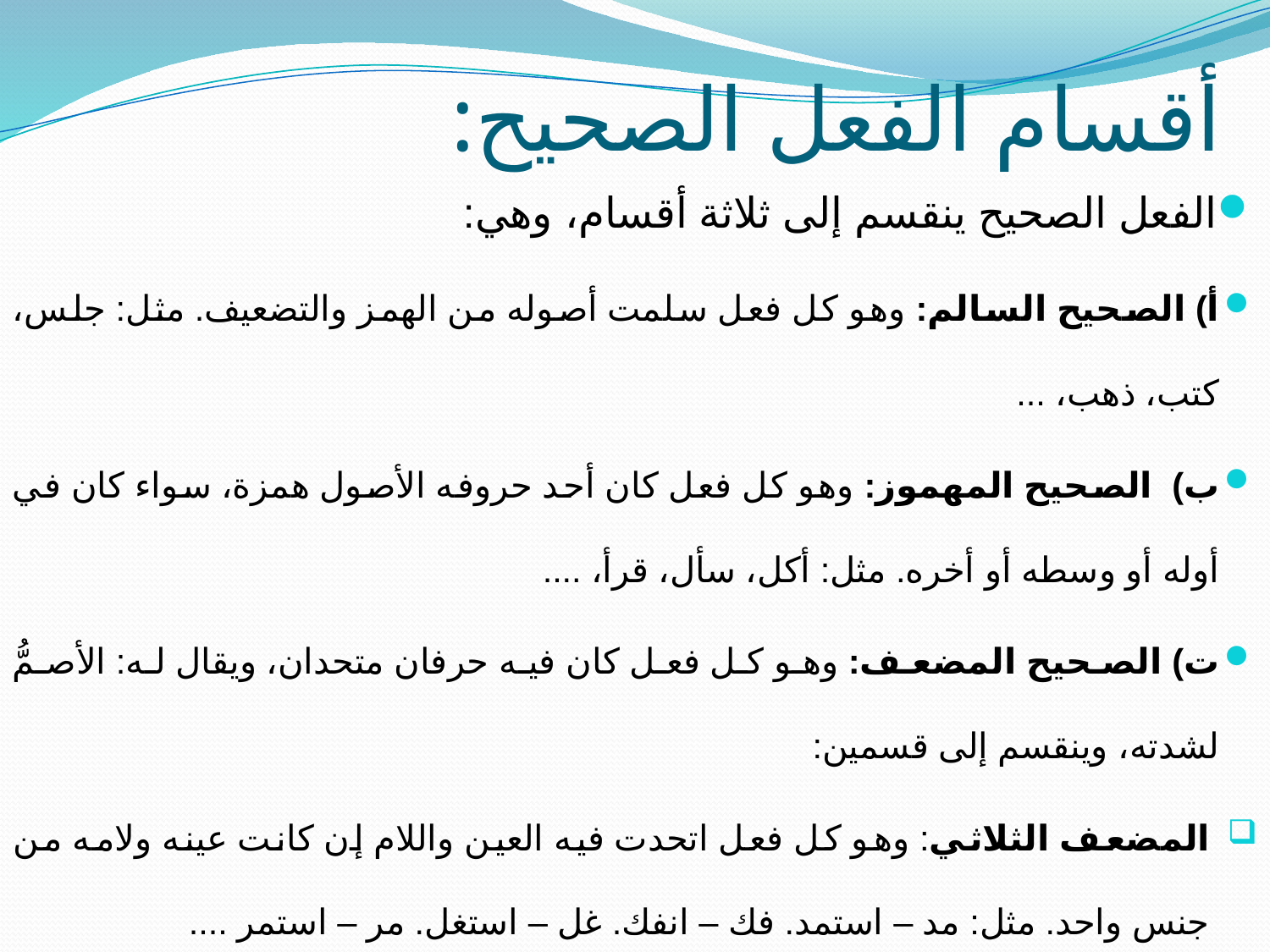

# أقسام الفعل الصحيح:
	الفعل الصحيح ينقسم إلى ثلاثة أقسام، وهي:
أ) الصحيح السالم: وهو كل فعل سلمت أصوله من الهمز والتضعيف. مثل: جلس، كتب، ذهب، ...
ب)  الصحيح المهموز: وهو كل فعل كان أحد حروفه الأصول همزة، سواء كان في أوله أو وسطه أو أخره. مثل: أكل، سأل، قرأ، ....
ت) الصحيح المضعف: وهو كل فعل كان فيه حرفان متحدان، ويقال له: الأصمُّ لشدته، وينقسم إلى قسمين:
المضعف الثلاثي: وهو كل فعل اتحدت فيه العين واللام إن كانت عينه ولامه من جنس واحد. مثل: مد – استمد. فك – انفك. غل – استغل. مر – استمر ....
المضعف الرباعي: وهو كل فعل رباعي كانت فاؤه ولامه الأولى من جنس وعينه ولامه الثانية من جنس آخر. مثل: رجرج – ترجرج. زلزل – تزلزل ....